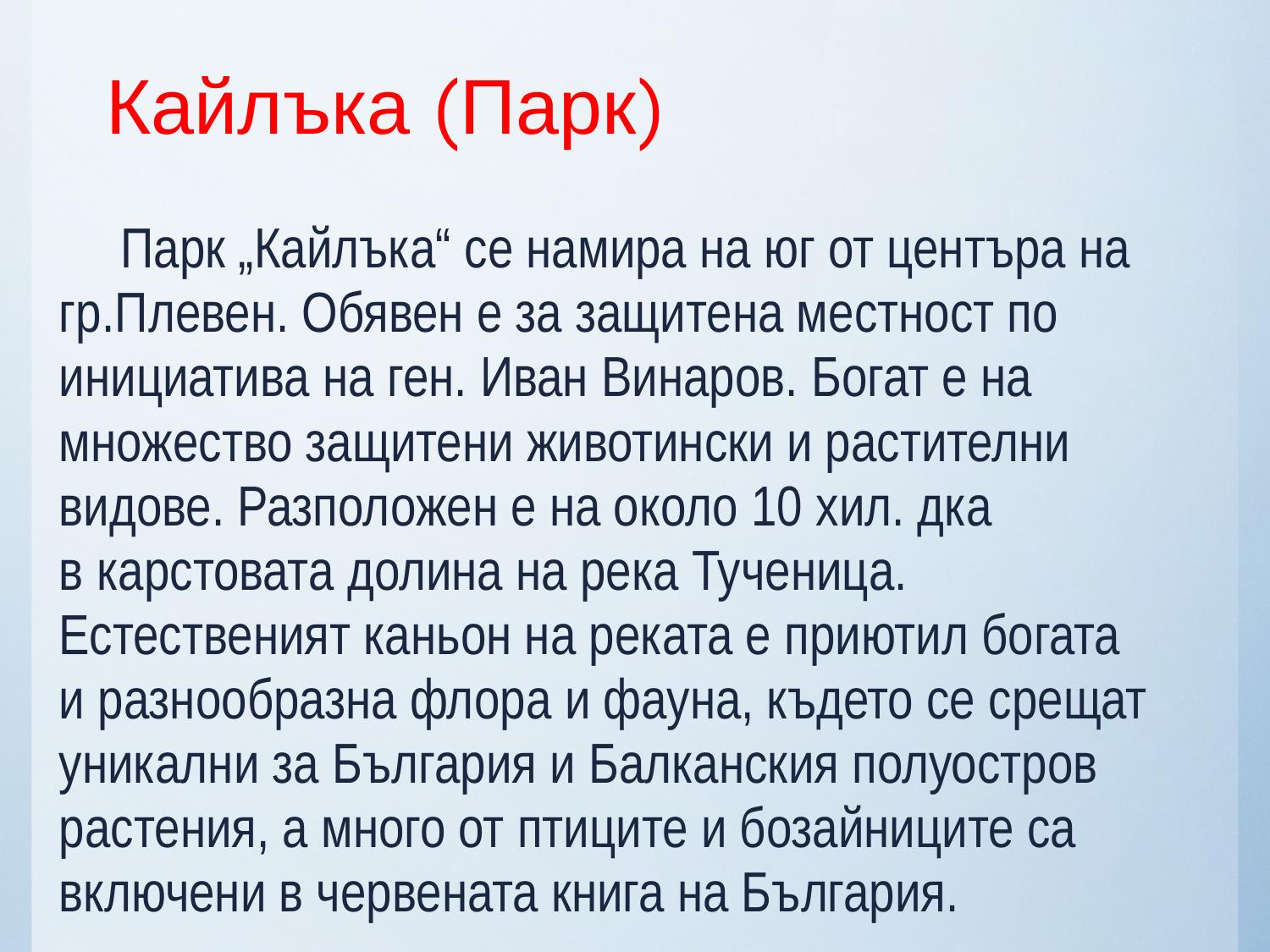

# Кайлъка (Парк)
        Парк „Кайлъка“ се намира на юг от центъра на гр.Плевен. Обявен е за защитена местност по инициатива на ген. Иван Винаров. Богат е на множество защитени животински и растителни видове. Разположен е на около 10 хил. дка в карстовата долина на река Тученица. Естественият каньон на реката е приютил богата и разнообразна флора и фауна, където се срещат уникални за България и Балканския полуостров растения, а много от птиците и бозайниците са включени в червената книга на България.